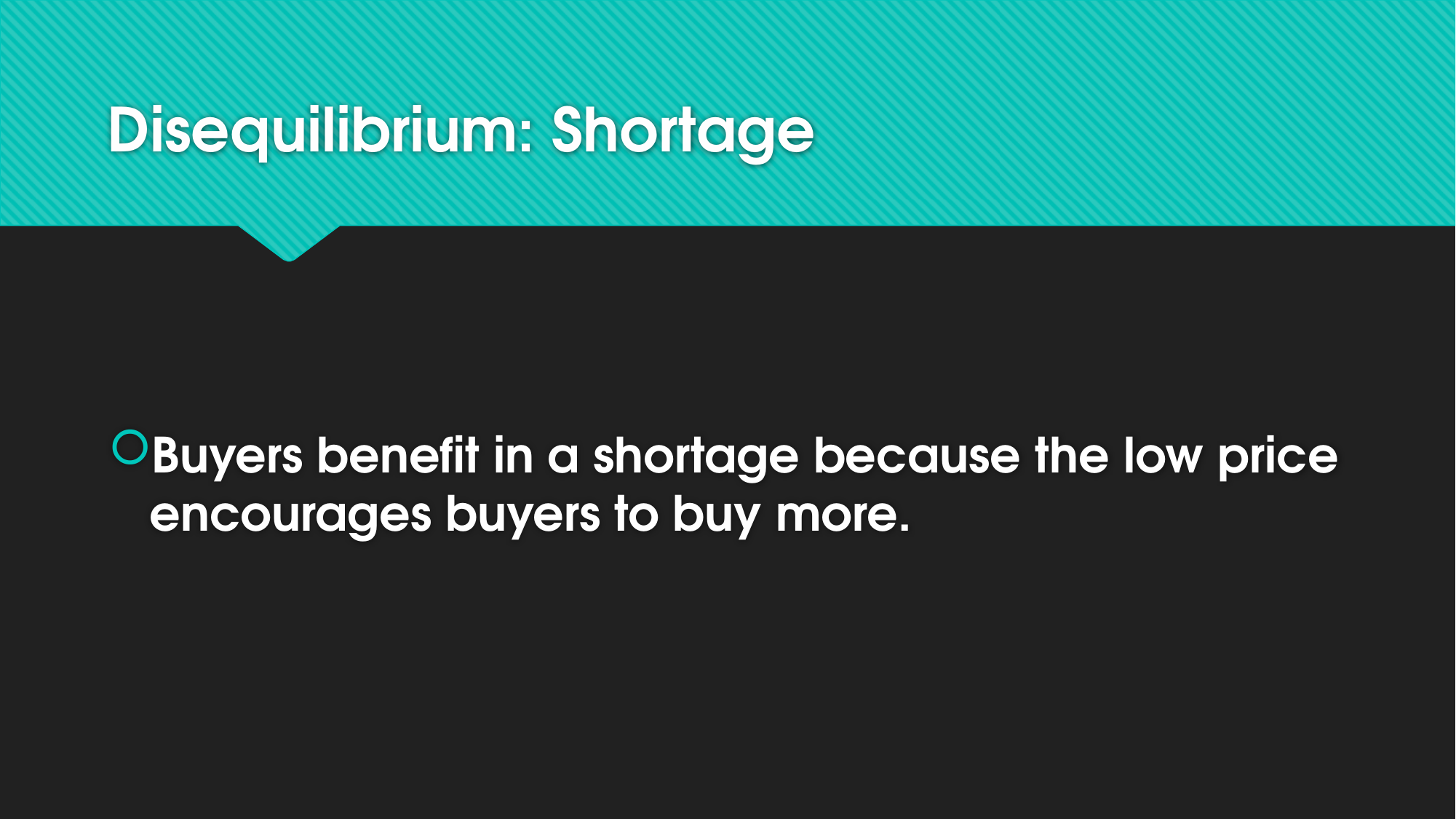

# Disequilibrium: Shortage
Buyers benefit in a shortage because the low price encourages buyers to buy more.